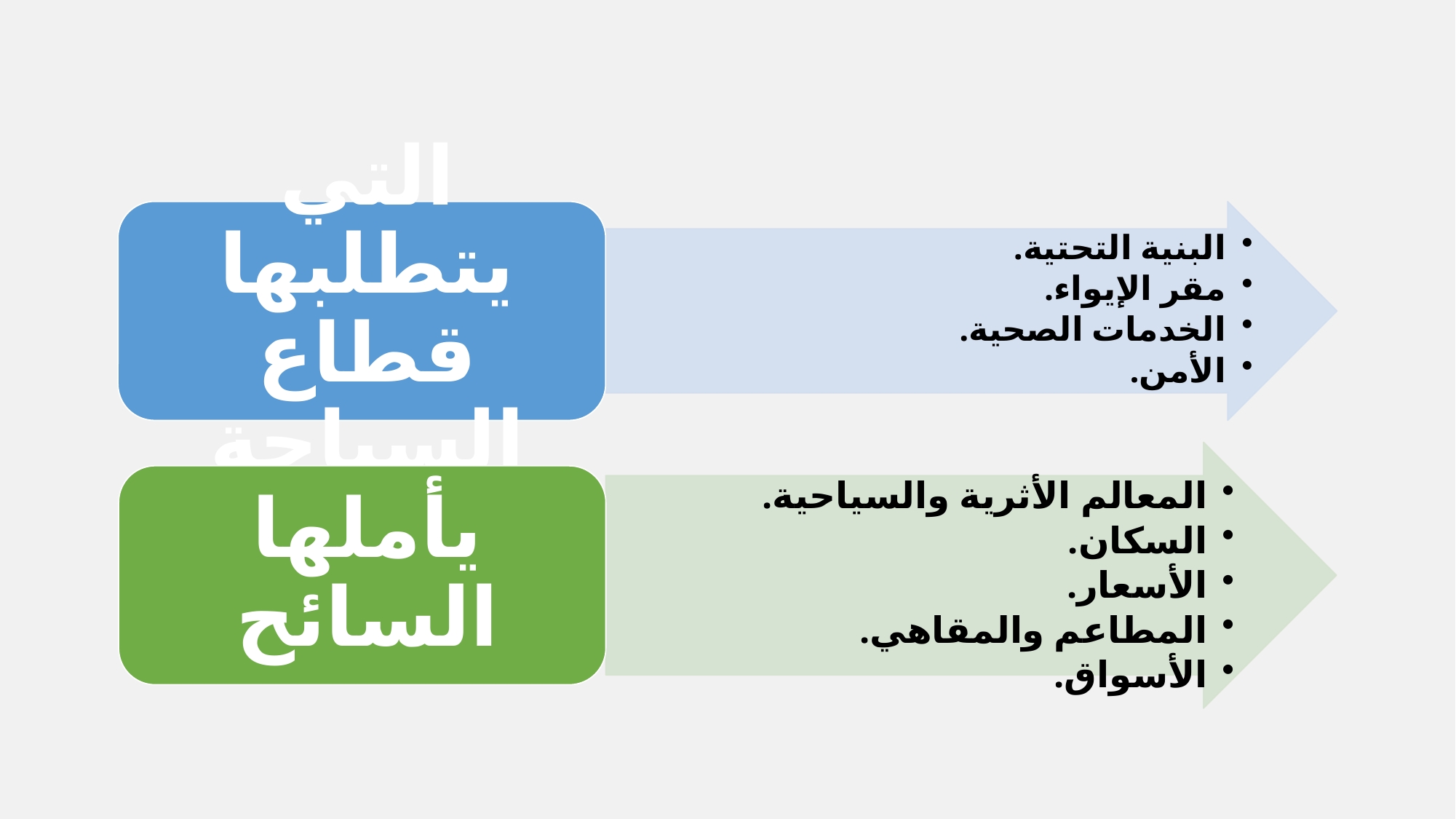

#
البنية التحتية.
مقر الإيواء.
الخدمات الصحية.
الأمن.
التي يتطلبها قطاع السياحة
المعالم الأثرية والسياحية.
السكان.
الأسعار.
المطاعم والمقاهي.
الأسواق.
يأملها السائح